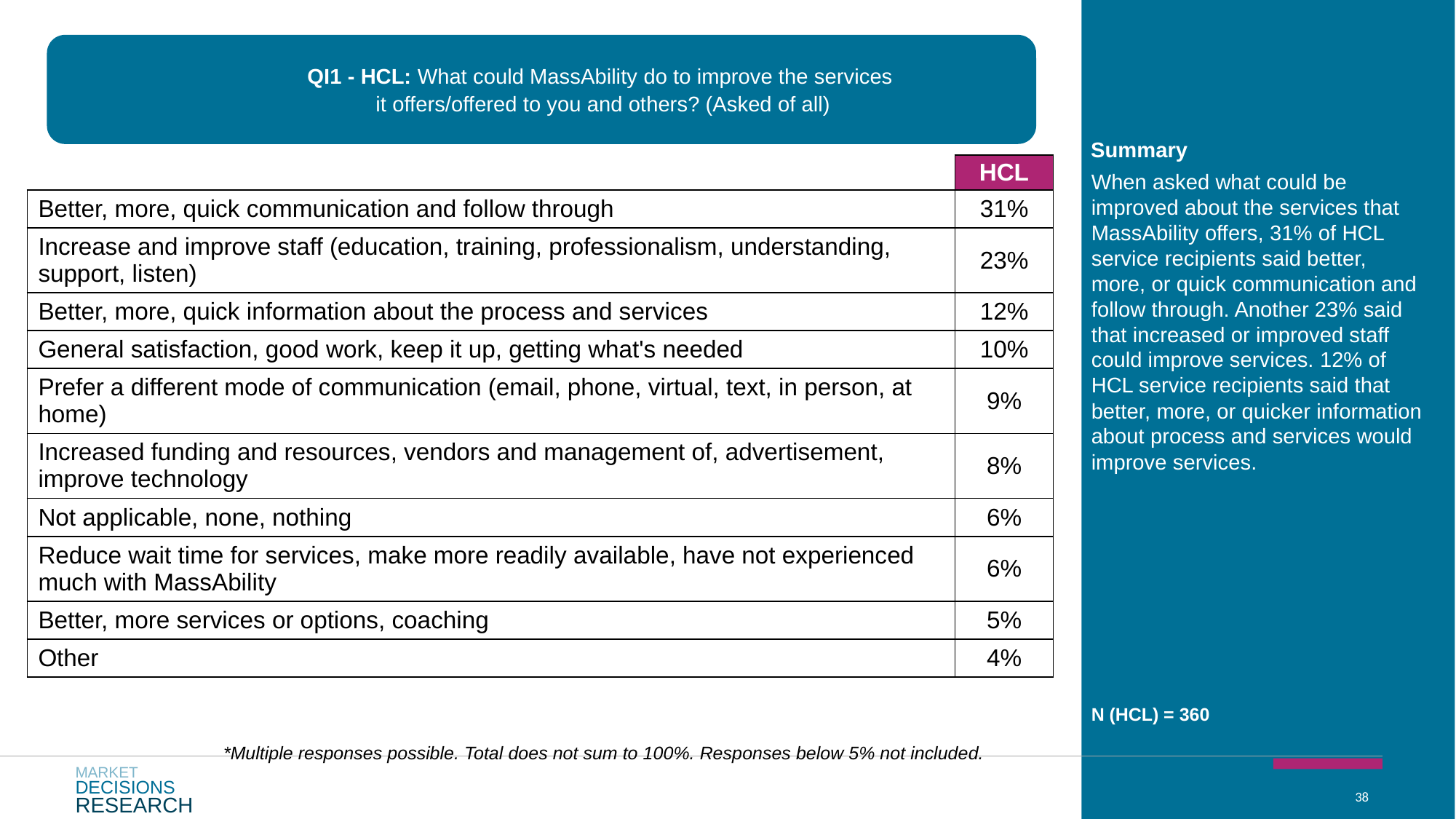

QI1 - HCL: What could MassAbility do to improve the services
 it offers/offered to you and others? (Asked of all)
Summary
|  | HCL |
| --- | --- |
| Better, more, quick communication and follow through | 31% |
| Increase and improve staff (education, training, professionalism, understanding, support, listen) | 23% |
| Better, more, quick information about the process and services | 12% |
| General satisfaction, good work, keep it up, getting what's needed | 10% |
| Prefer a different mode of communication (email, phone, virtual, text, in person, at home) | 9% |
| Increased funding and resources, vendors and management of, advertisement, improve technology | 8% |
| Not applicable, none, nothing | 6% |
| Reduce wait time for services, make more readily available, have not experienced much with MassAbility | 6% |
| Better, more services or options, coaching | 5% |
| Other | 4% |
When asked what could be improved about the services that MassAbility offers, 31% of HCL service recipients said better, more, or quick communication and follow through. Another 23% said that increased or improved staff could improve services. 12% of HCL service recipients said that better, more, or quicker information about process and services would improve services.
N (HCL) = 360

*Multiple responses possible. Total does not sum to 100%. Responses below 5% not included.
MARKET
DECISIONS
RESEARCH